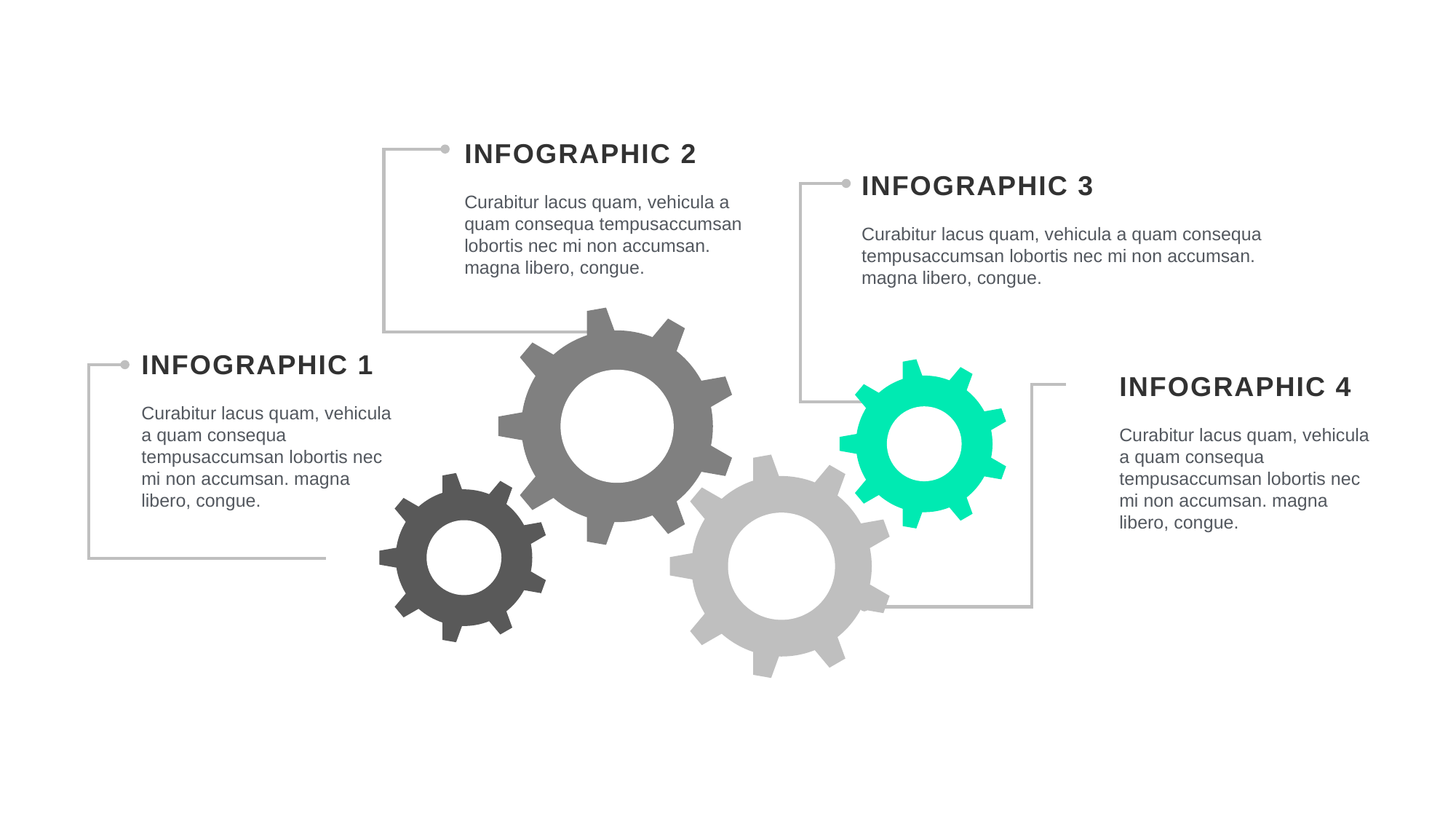

INFOGRAPHIC 2

Curabitur lacus quam, vehicula a quam consequa tempusaccumsan lobortis nec mi non accumsan. magna libero, congue.

INFOGRAPHIC 3

Curabitur lacus quam, vehicula a quam consequa tempusaccumsan lobortis nec mi non accumsan. magna libero, congue.

INFOGRAPHIC 1

Curabitur lacus quam, vehicula a quam consequa tempusaccumsan lobortis nec mi non accumsan. magna libero, congue.
INFOGRAPHIC 4

Curabitur lacus quam, vehicula a quam consequa tempusaccumsan lobortis nec mi non accumsan. magna libero, congue.